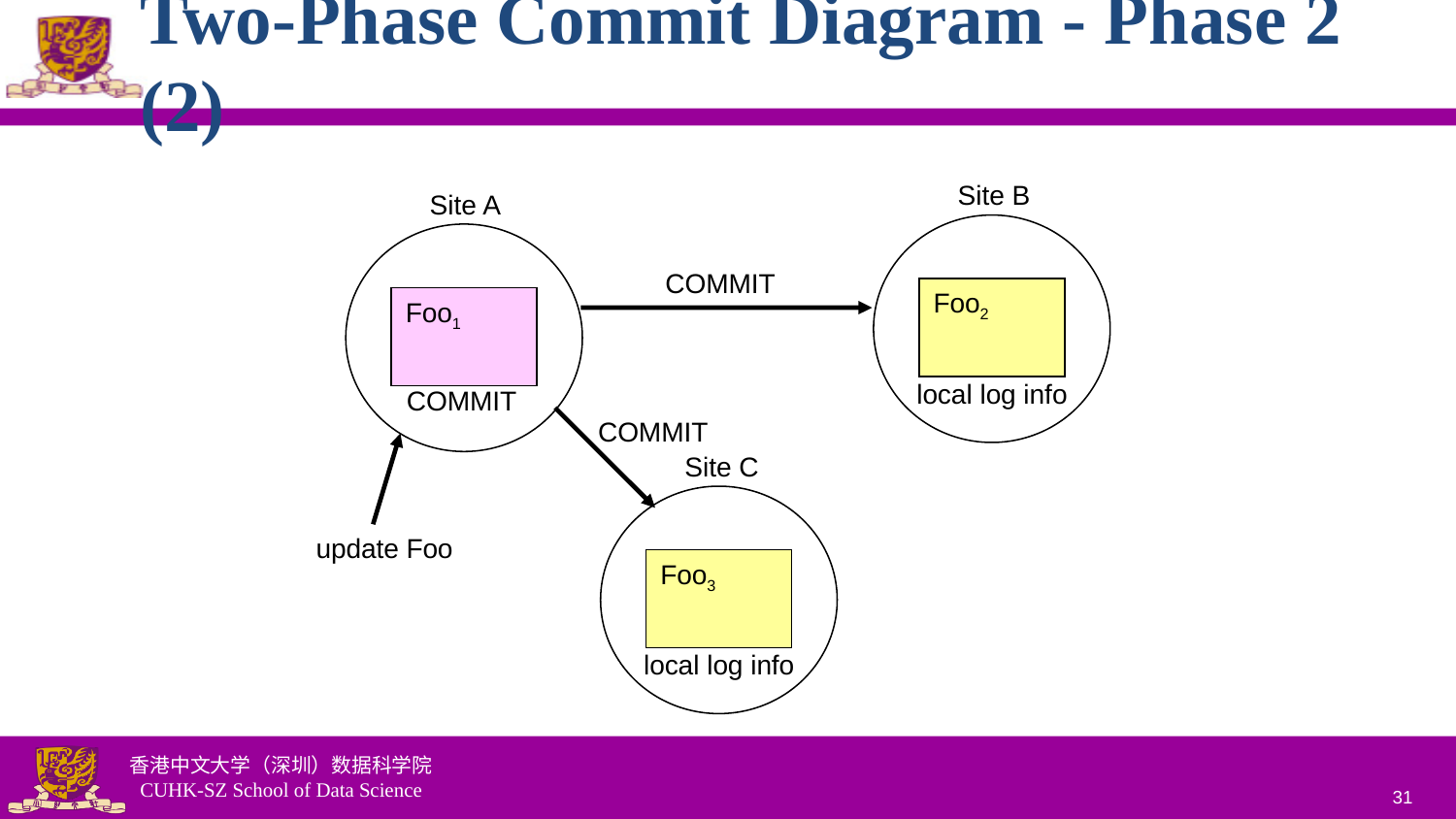

# Two-Phase Commit Diagram - Phase 2 (2)
Site B

Foo2

Site A

Foo1

COMMIT

COMMIT
local log info
local log info
COMMIT

update Foo
Site C

Foo3

31